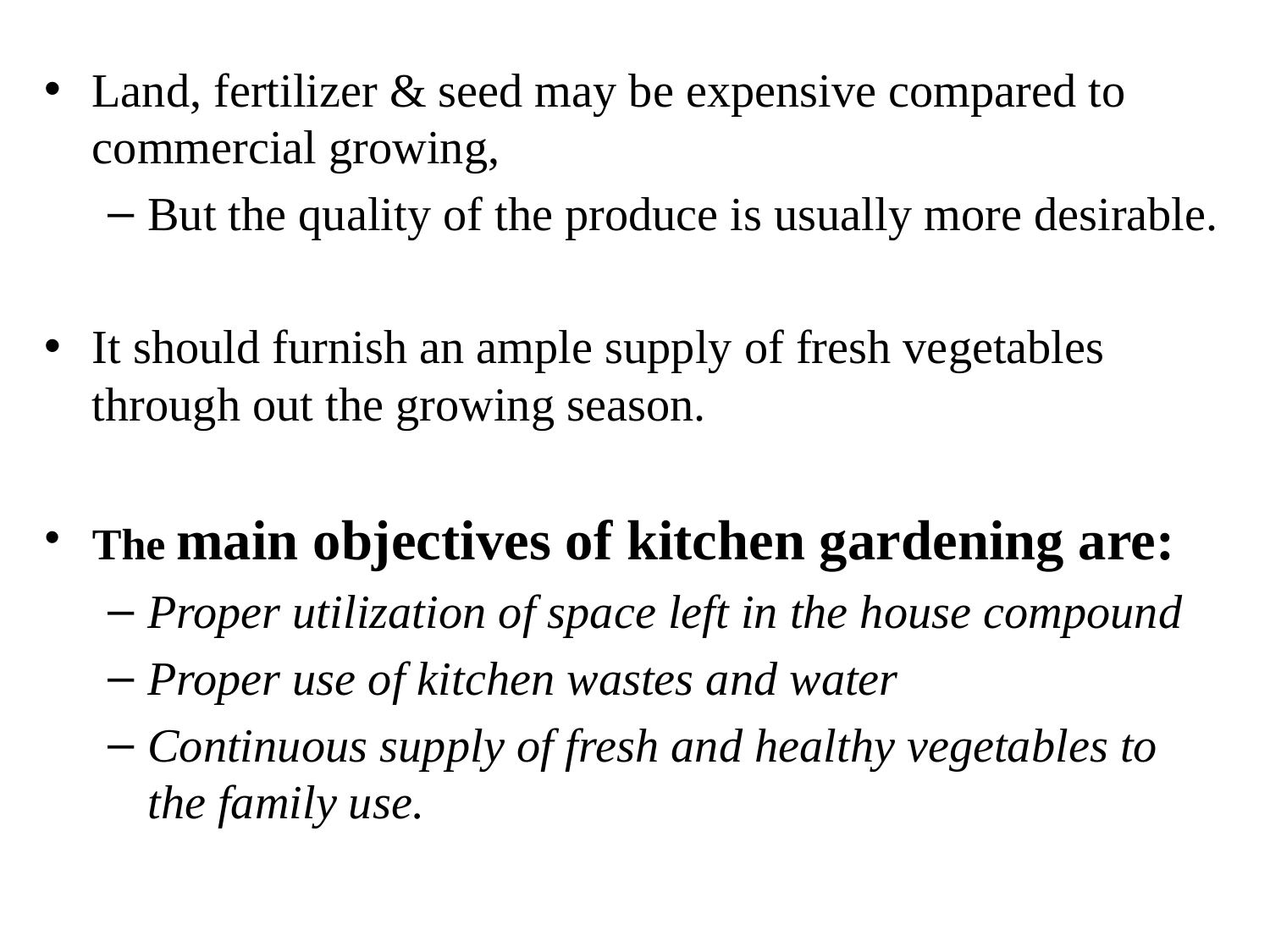

Land, fertilizer & seed may be expensive compared to commercial growing,
But the quality of the produce is usually more desirable.

It should furnish an ample supply of fresh vegetables through out the growing season.

The main objectives of kitchen gardening are:
Proper utilization of space left in the house compound
Proper use of kitchen wastes and water
Continuous supply of fresh and healthy vegetables to the family use.